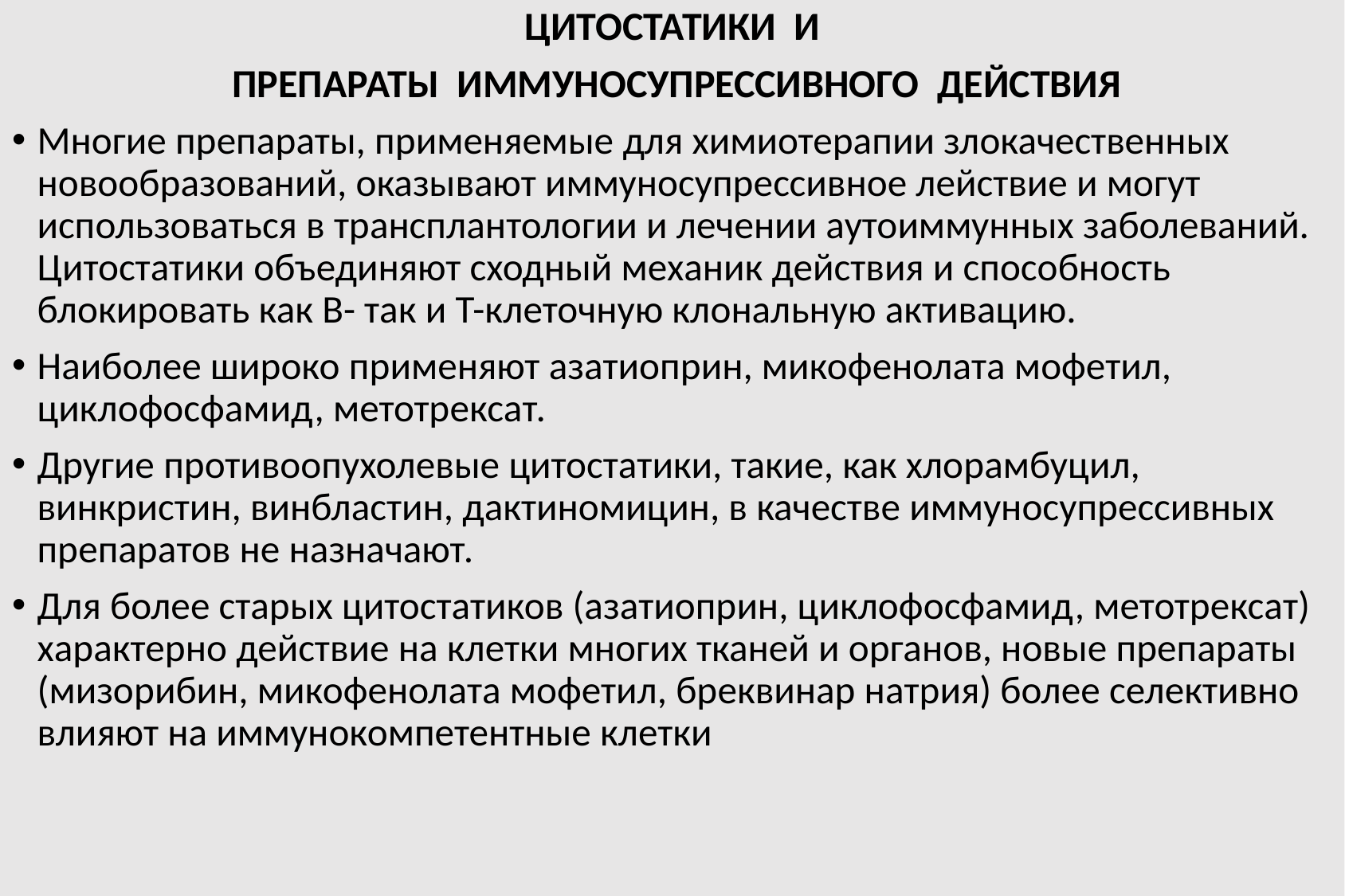

ЦИТОСТАТИКИ  И
 ПРЕПАРАТЫ  ИММУНОСУПРЕССИВНОГО  ДЕЙСТВИЯ
Многие препараты, применяемые для химиотерапии злокачественных новообразований, оказывают иммуносупрессивное лействие и могут использоваться в трансплантологии и лечении аутоиммунных заболеваний. Цитостатики объединяют сходный механик действия и способность блокировать как В- так и Т-клеточную клональную активацию.
Наиболее широко применяют азатиоприн, микофенолата мофетил, циклофосфамид, метотрексат.
Другие противоопухолевые цитостатики, такие, как хлорамбуцил, винкристин, винбластин, дактиномицин, в качестве иммуносупрессивных препаратов не назначают.
Для более старых цитостатиков (азатиоприн, циклофосфамид, метотрексат) характерно действие на клетки многих тканей и органов, новые препараты (мизорибин, микофенолата мофетил, бреквинар натрия) более селективно влияют на иммунокомпетентные клетки